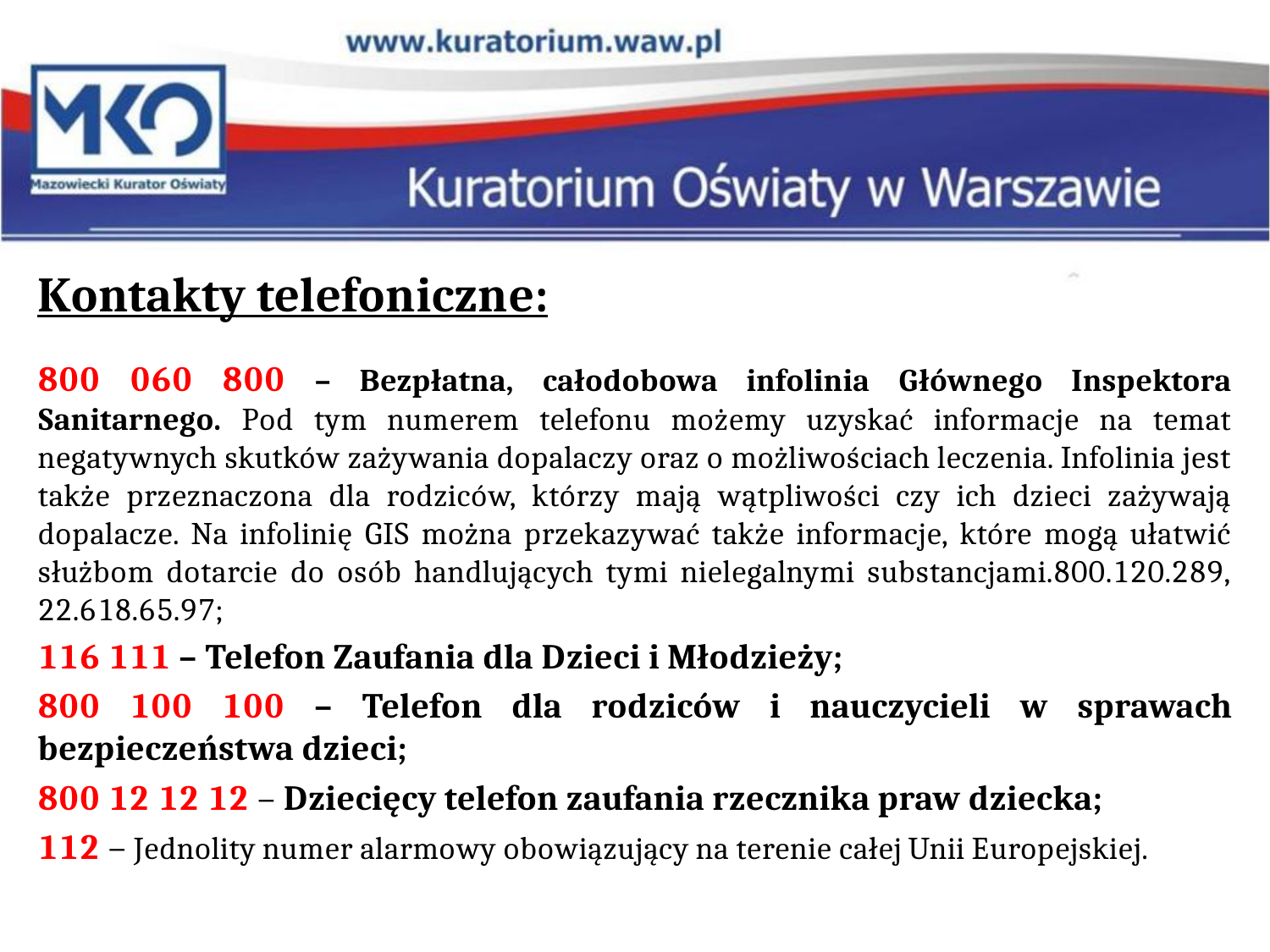

#
Kontakty telefoniczne:

800 060 800 – Bezpłatna, całodobowa infolinia Głównego Inspektora Sanitarnego. Pod tym numerem telefonu możemy uzyskać informacje na temat negatywnych skutków zażywania dopalaczy oraz o możliwościach leczenia. Infolinia jest także przeznaczona dla rodziców, którzy mają wątpliwości czy ich dzieci zażywają dopalacze. Na infolinię GIS można przekazywać także informacje, które mogą ułatwić służbom dotarcie do osób handlujących tymi nielegalnymi substancjami.800.120.289, 22.618.65.97;
116 111 – Telefon Zaufania dla Dzieci i Młodzieży;
800 100 100 – Telefon dla rodziców i nauczycieli w sprawach bezpieczeństwa dzieci;
800 12 12 12 – Dziecięcy telefon zaufania rzecznika praw dziecka;
112 – Jednolity numer alarmowy obowiązujący na terenie całej Unii Europejskiej.